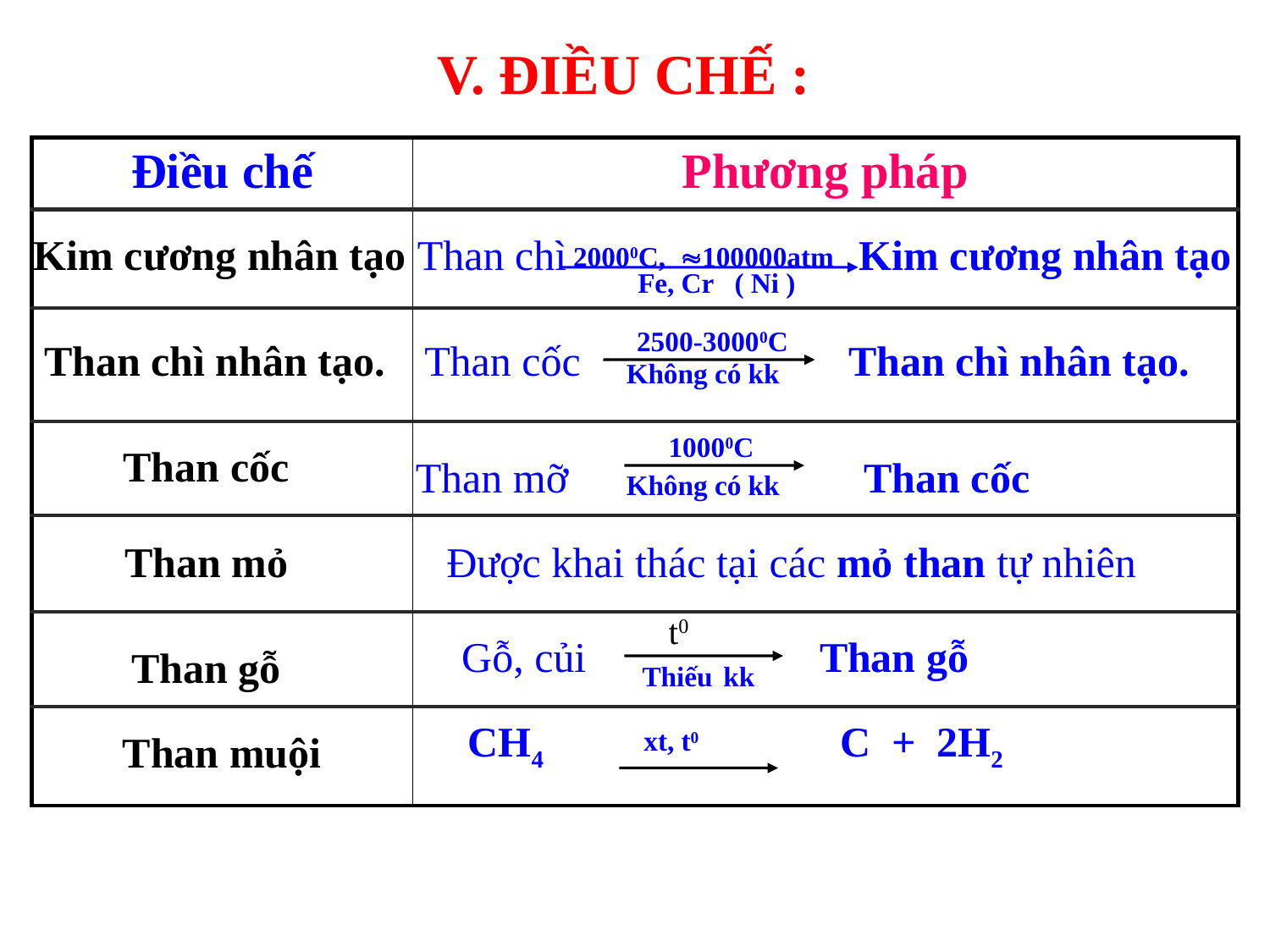

V. ĐIỀU CHẾ :
| Điều chế | Phương pháp |
| --- | --- |
|  |  |
|  |  |
|  |  |
|  |  |
|  |  |
|  |  |
Kim cương nhân tạo
Than chì
Kim cương nhân tạo
20000C,  ≈100000atm

 Fe, Cr   ( Ni )
2500-30000C

Không có kk
Than chì nhân tạo.
Than cốc
Than chì nhân tạo.
10000C

Không có kk
Than cốc
Than mỡ
Than cốc
Than mỏ
Được khai thác tại các mỏ than tự nhiên
t0
Gỗ, củi
Than gỗ
Thiếu kk

Than gỗ
CH4                            C  +  2H2
Than muội
 xt, t0